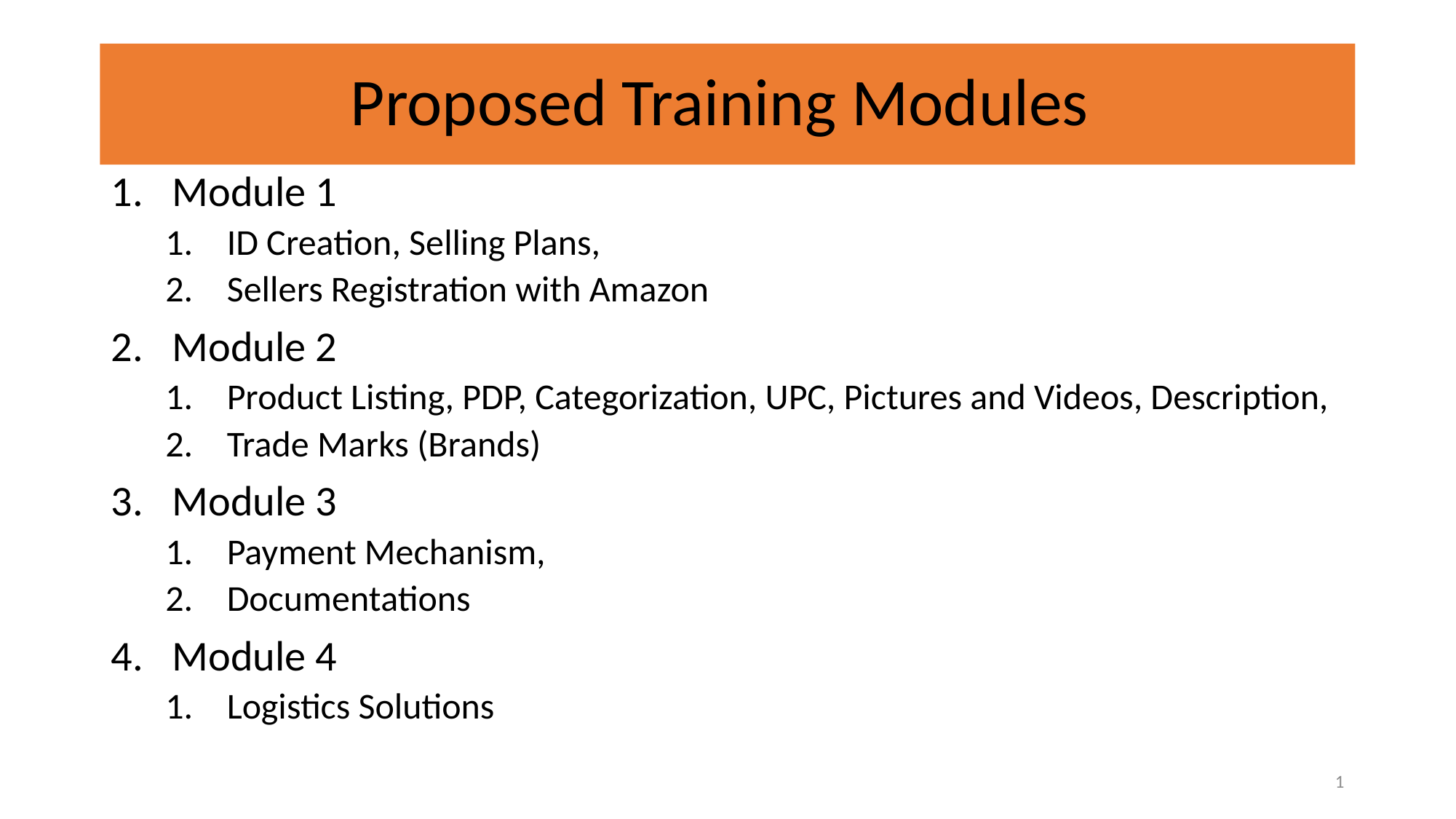

# Proposed Training Modules
Module 1
ID Creation, Selling Plans,
Sellers Registration with Amazon
Module 2
Product Listing, PDP, Categorization, UPC, Pictures and Videos, Description,
Trade Marks (Brands)
Module 3
Payment Mechanism,
Documentations
Module 4
Logistics Solutions

1